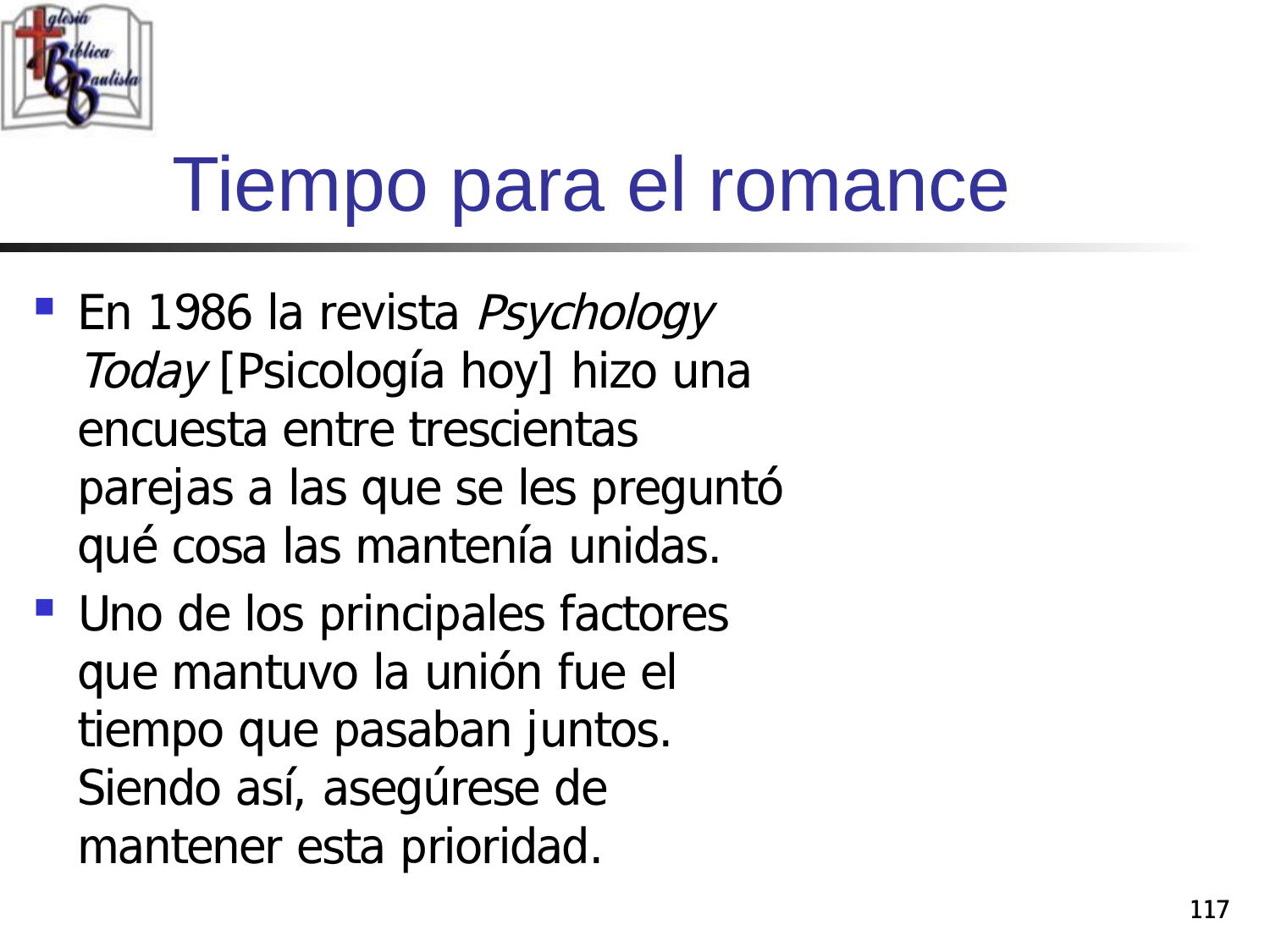

# Tiempo para el romance
En 1986 la revista Psychology Today [Psicología hoy] hizo una encuesta entre trescientas parejas a las que se les preguntó qué cosa las mantenía unidas.
Uno de los principales factores que mantuvo la unión fue el tiempo que pasaban juntos. Siendo así, asegúrese de mantener esta prioridad.

117
117